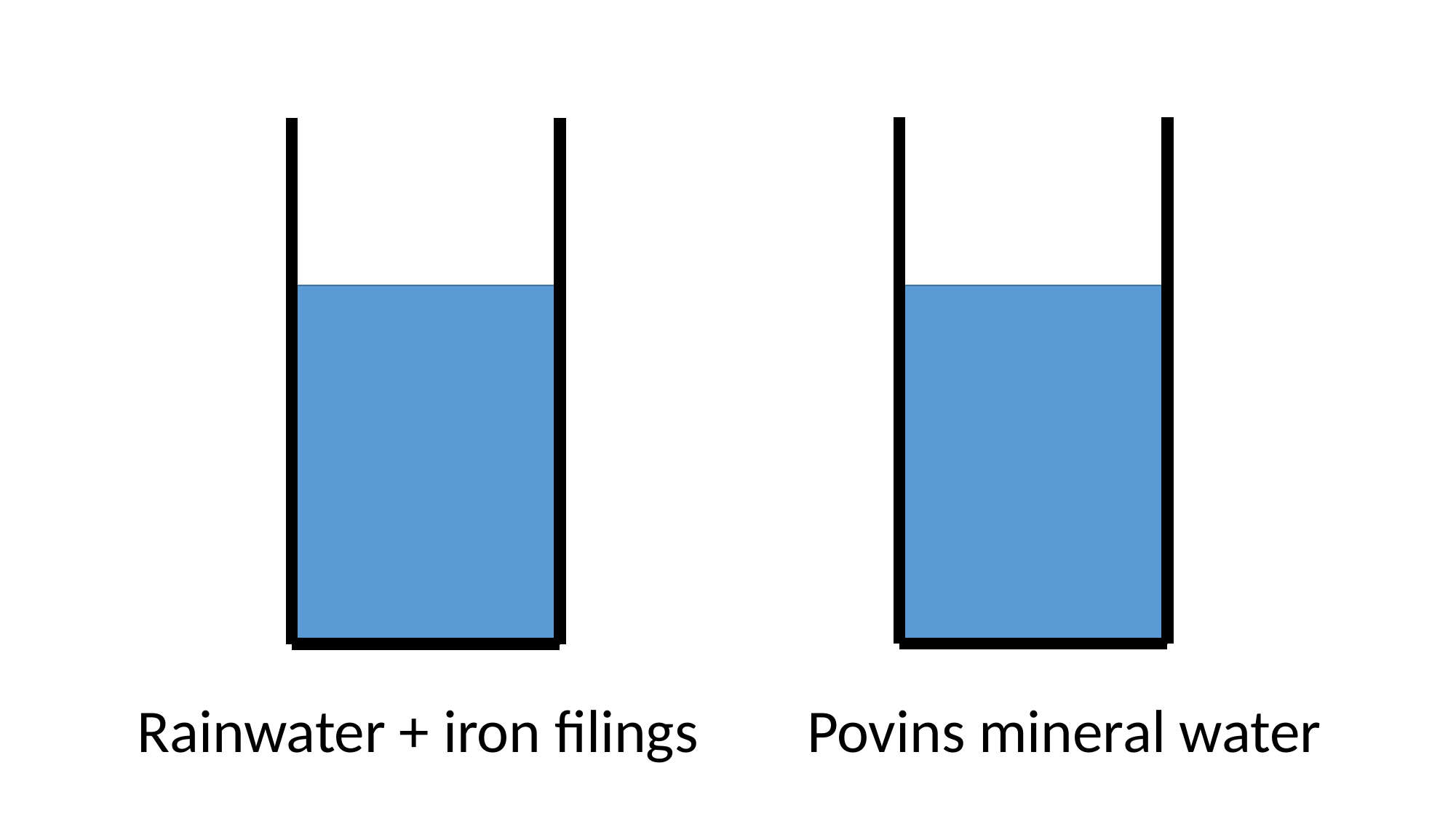

Rainwater + iron filings
Povins mineral water